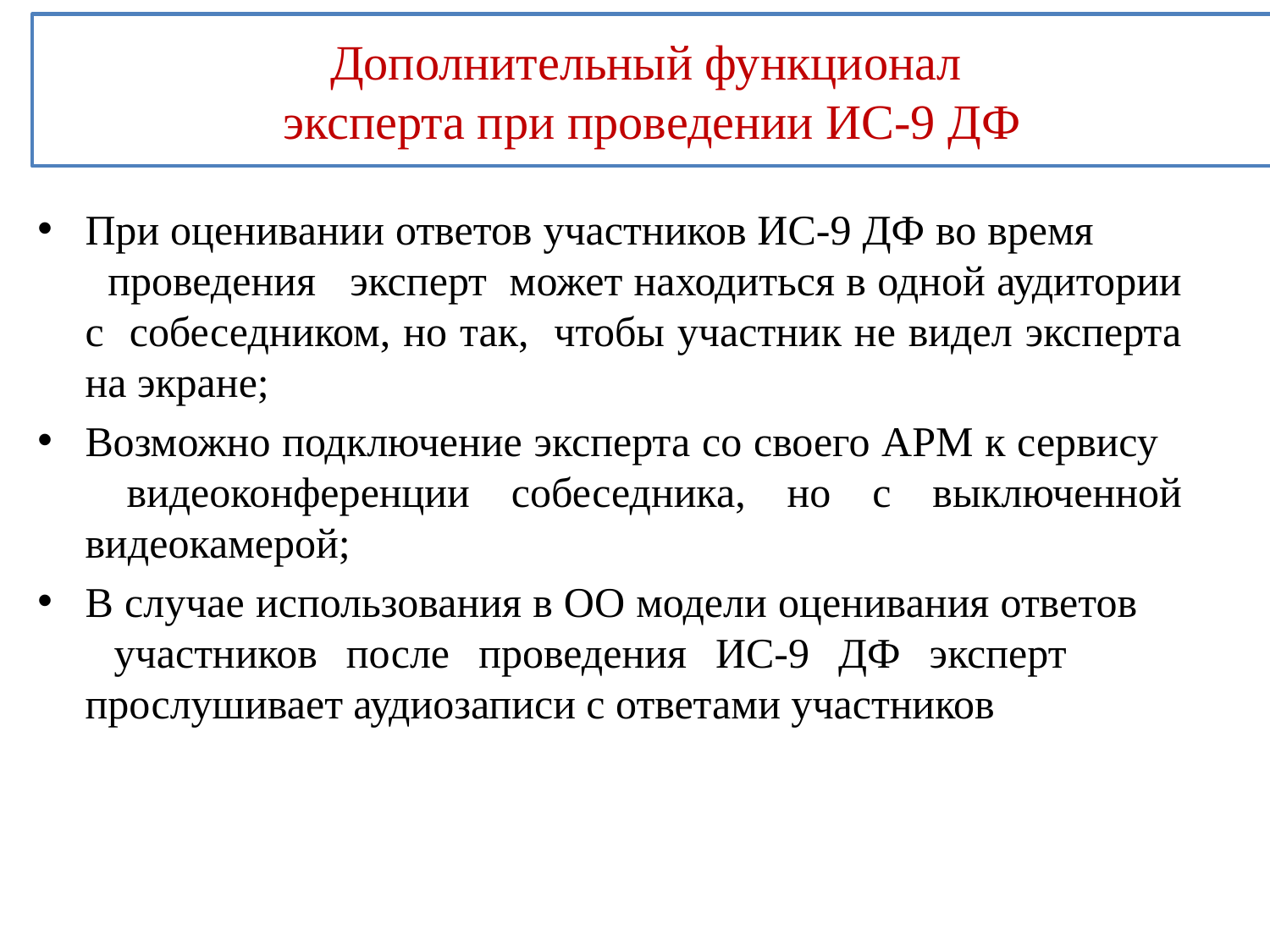

# Дополнительный функционал эксперта при проведении ИС-9 ДФ
При оценивании ответов участников ИС-9 ДФ во время           проведения   эксперт  может находиться в одной аудитории с  собеседником, но так,  чтобы участник не видел эксперта на экране;
Возможно подключение эксперта со своего АРМ к сервису    видеоконференции собеседника, но с выключенной видеокамерой;
В случае использования в ОО модели оценивания ответов      участников после проведения ИС-9 ДФ эксперт     прослушивает аудиозаписи с ответами участников